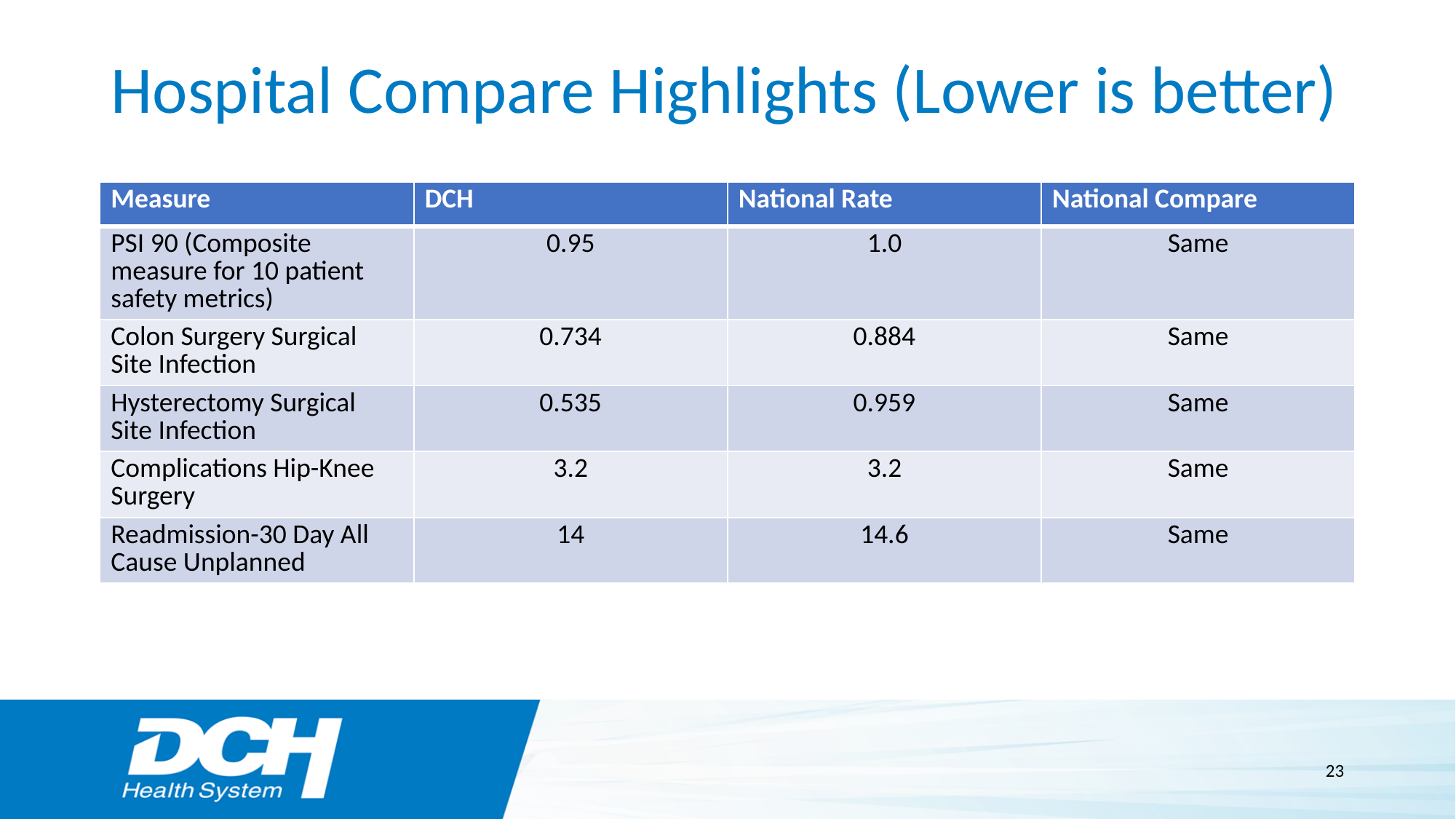

# Hospital Compare Highlights (Lower is better)
| Measure | DCH | National Rate | National Compare |
| --- | --- | --- | --- |
| PSI 90 (Composite measure for 10 patient safety metrics) | 0.95 | 1.0 | Same |
| Colon Surgery Surgical Site Infection | 0.734 | 0.884 | Same |
| Hysterectomy Surgical Site Infection | 0.535 | 0.959 | Same |
| Complications Hip-Knee Surgery | 3.2 | 3.2 | Same |
| Readmission-30 Day All Cause Unplanned | 14 | 14.6 | Same |
23